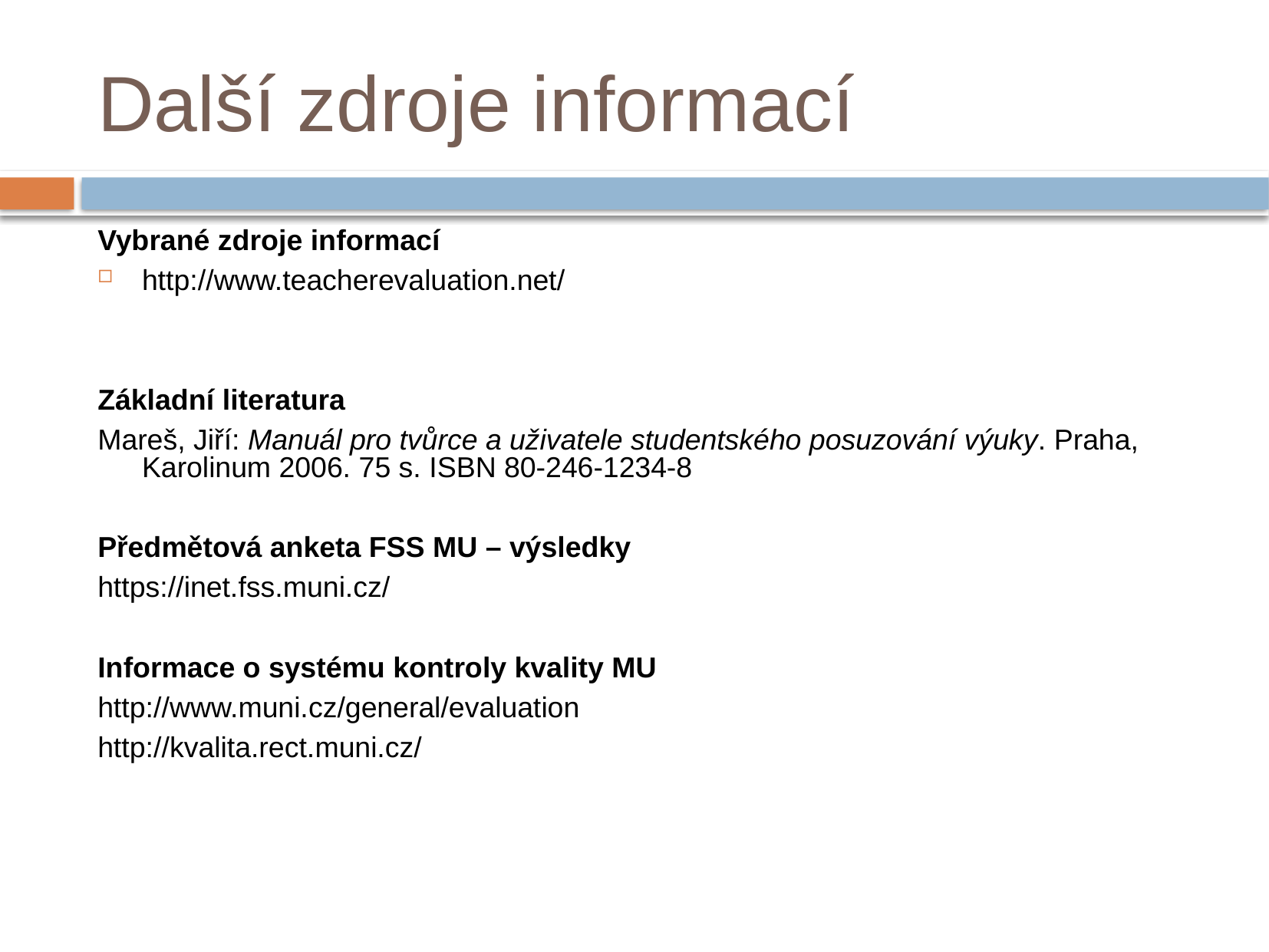

# Další zdroje informací
Vybrané zdroje informací
http://www.teacherevaluation.net/

Základní literatura
Mareš, Jiří: Manuál pro tvůrce a uživatele studentského posuzování výuky. Praha, Karolinum 2006. 75 s. ISBN 80-246-1234-8

Předmětová anketa FSS MU – výsledky
https://inet.fss.muni.cz/

Informace o systému kontroly kvality MU
http://www.muni.cz/general/evaluation
http://kvalita.rect.muni.cz/